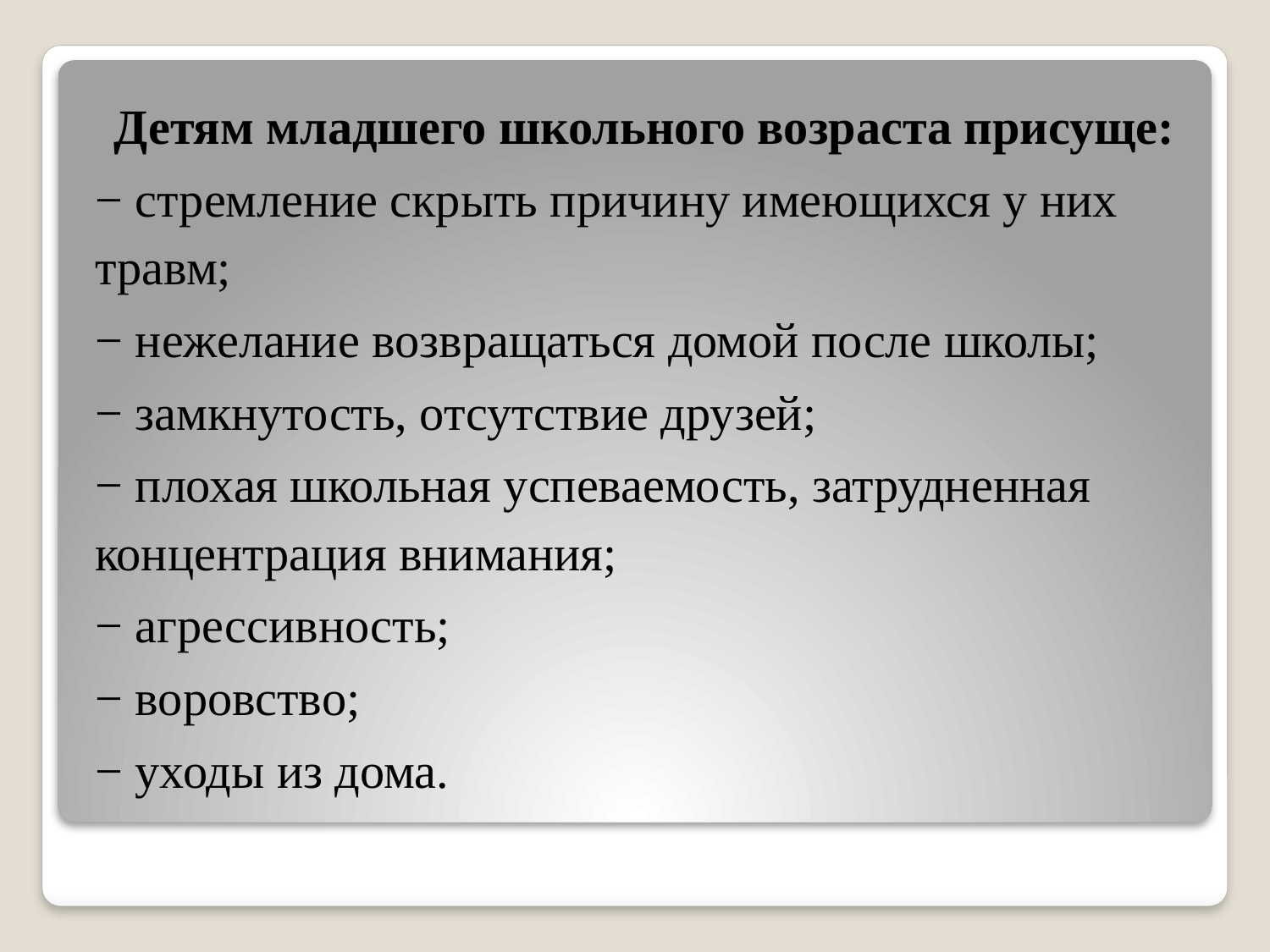

Детям младшего школьного возраста присуще:
− стремление скрыть причину имеющихся у них травм;
− нежелание возвращаться домой после школы;
− замкнутость, отсутствие друзей;
− плохая школьная успеваемость, затрудненная    концентрация внимания;
− агрессивность;
− воровство;
− уходы из дома.